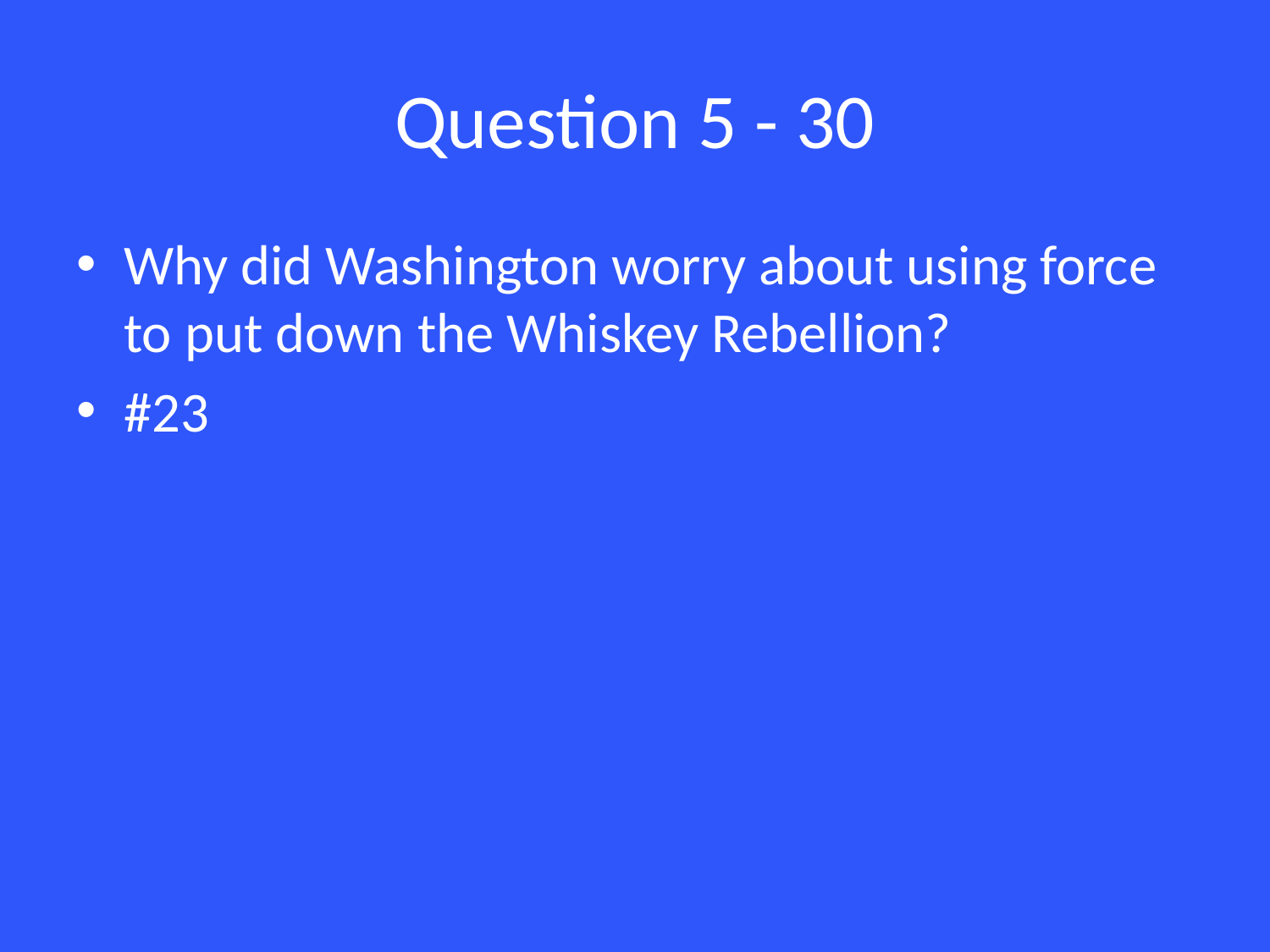

# Question 5 - 30
Why did Washington worry about using force to put down the Whiskey Rebellion?
#23